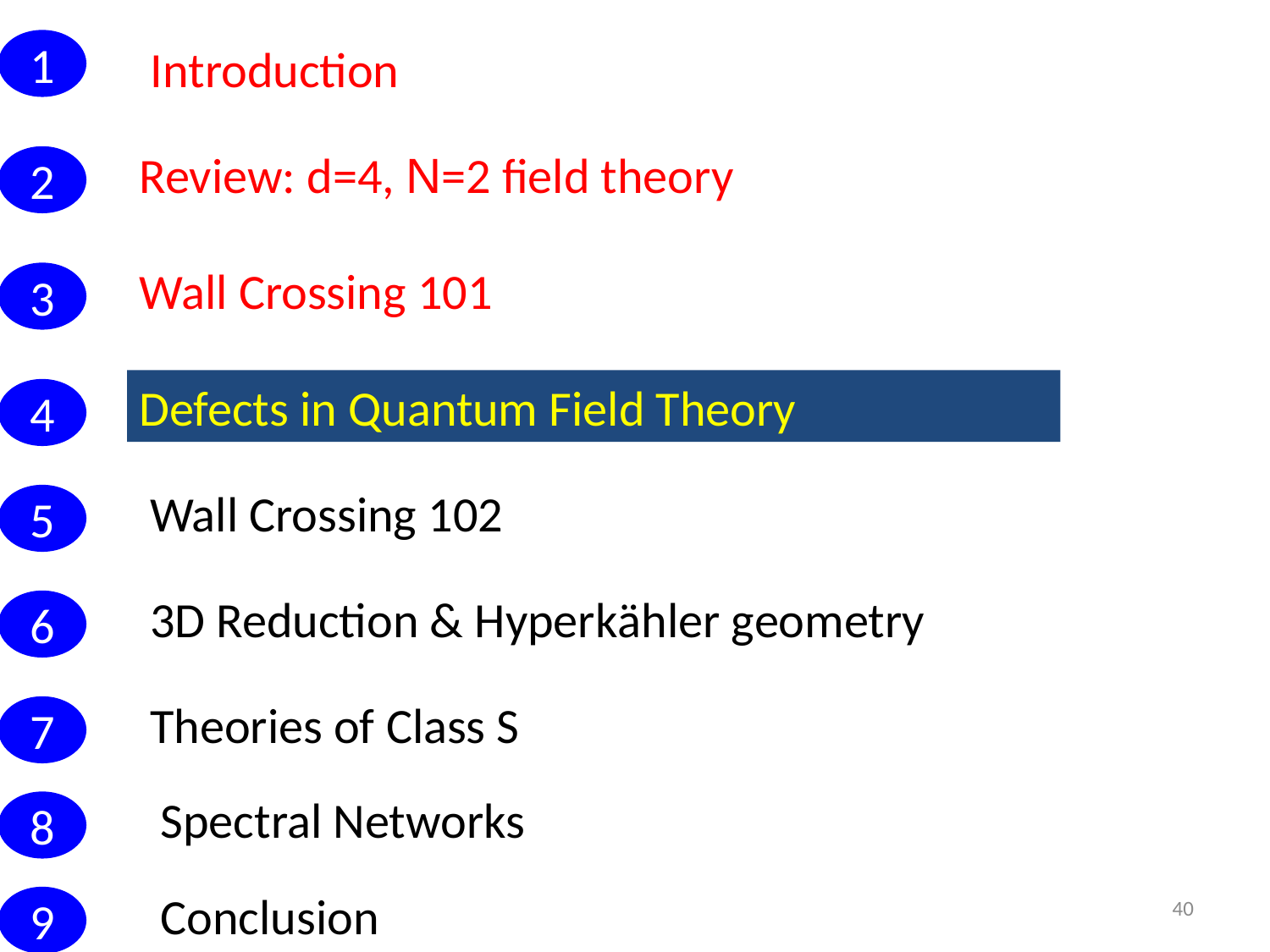

1
 Introduction
Review: d=4, N=2 field theory
2
Wall Crossing 101
3
Defects in Quantum Field Theory
4
Wall Crossing 102
5
3D Reduction & Hyperkähler geometry
6
Theories of Class S
7
Spectral Networks
8
Conclusion
40
9